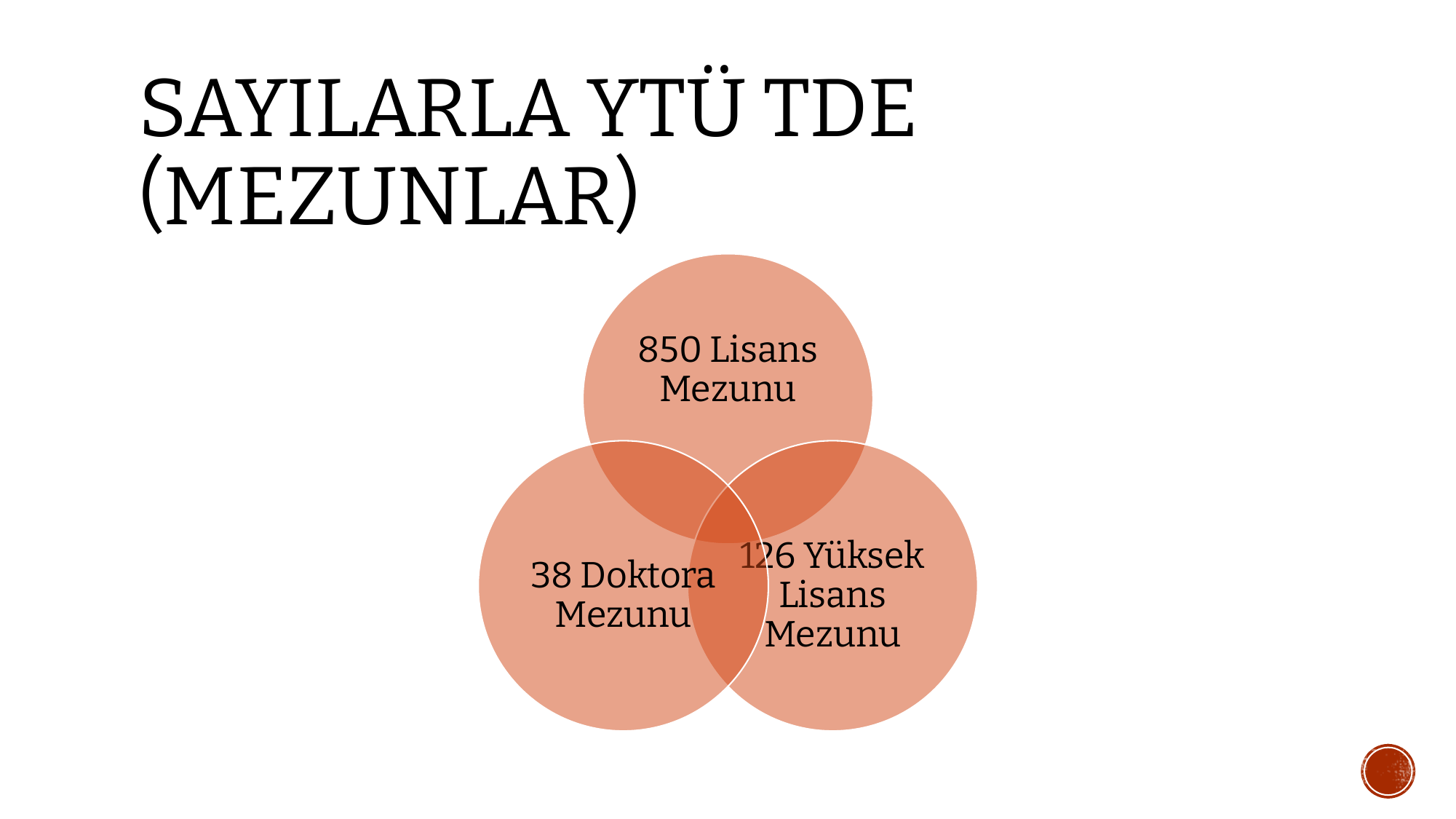

# SAYILARLA YTÜ TDE (MEZUNLAR)
850 Lisans Mezunu
126 Yüksek Lisans Mezunu
38 Doktora Mezunu